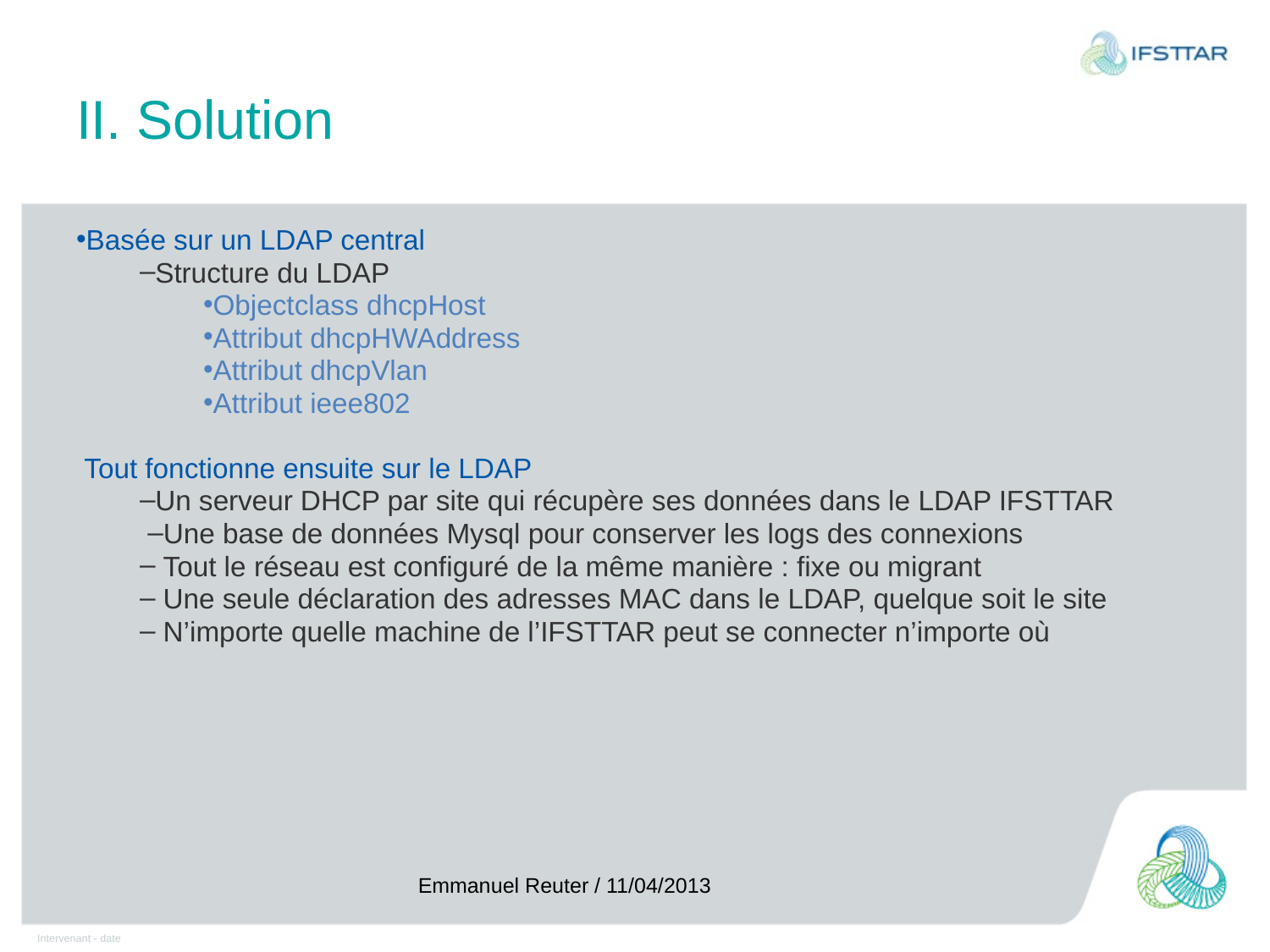

# II. Solution
Basée sur un LDAP central
Structure du LDAP
Objectclass dhcpHost
Attribut dhcpHWAddress
Attribut dhcpVlan
Attribut ieee802

Tout fonctionne ensuite sur le LDAP
Un serveur DHCP par site qui récupère ses données dans le LDAP IFSTTAR
Une base de données Mysql pour conserver les logs des connexions
 Tout le réseau est configuré de la même manière : fixe ou migrant
 Une seule déclaration des adresses MAC dans le LDAP, quelque soit le site
 N’importe quelle machine de l’IFSTTAR peut se connecter n’importe où